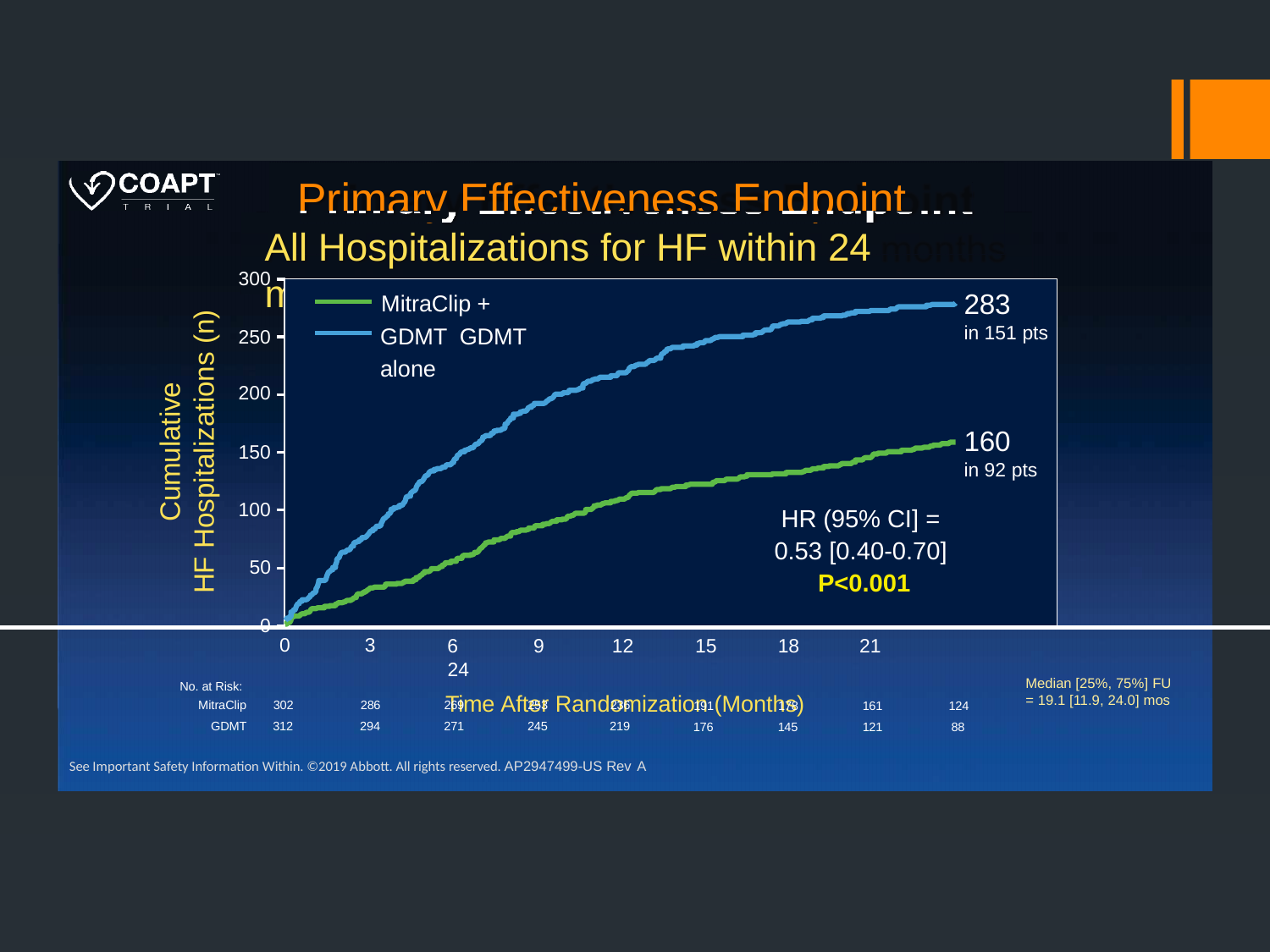

# Primary Effectiveness Endpoint

All Hospitalizations for HF within 24 months
300

MitraClip + GDMT  GDMT alone
283
in 151 pts

Cumulative
HF Hospitalizations (n)
250

200

160
in 92 pts
150

100
HR (95% CI] =  0.53 [0.40-0.70]  P<0.001

6	9	12	15	18	21	24
Time After Randomization (Months)

50

0

0
3
Median [25%, 75%] FU
= 19.1 [11.9, 24.0] mos
No. at Risk:
| MitraClip | 302 | 286 | 269 | 253 | 236 | 191 | 178 | 161 | 124 |
| --- | --- | --- | --- | --- | --- | --- | --- | --- | --- |
| GDMT | 312 | 294 | 271 | 245 | 219 | 176 | 145 | 121 | 88 |
See Important Safety Information Within. ©2019 Abbott. All rights reserved. AP2947499-US Rev A